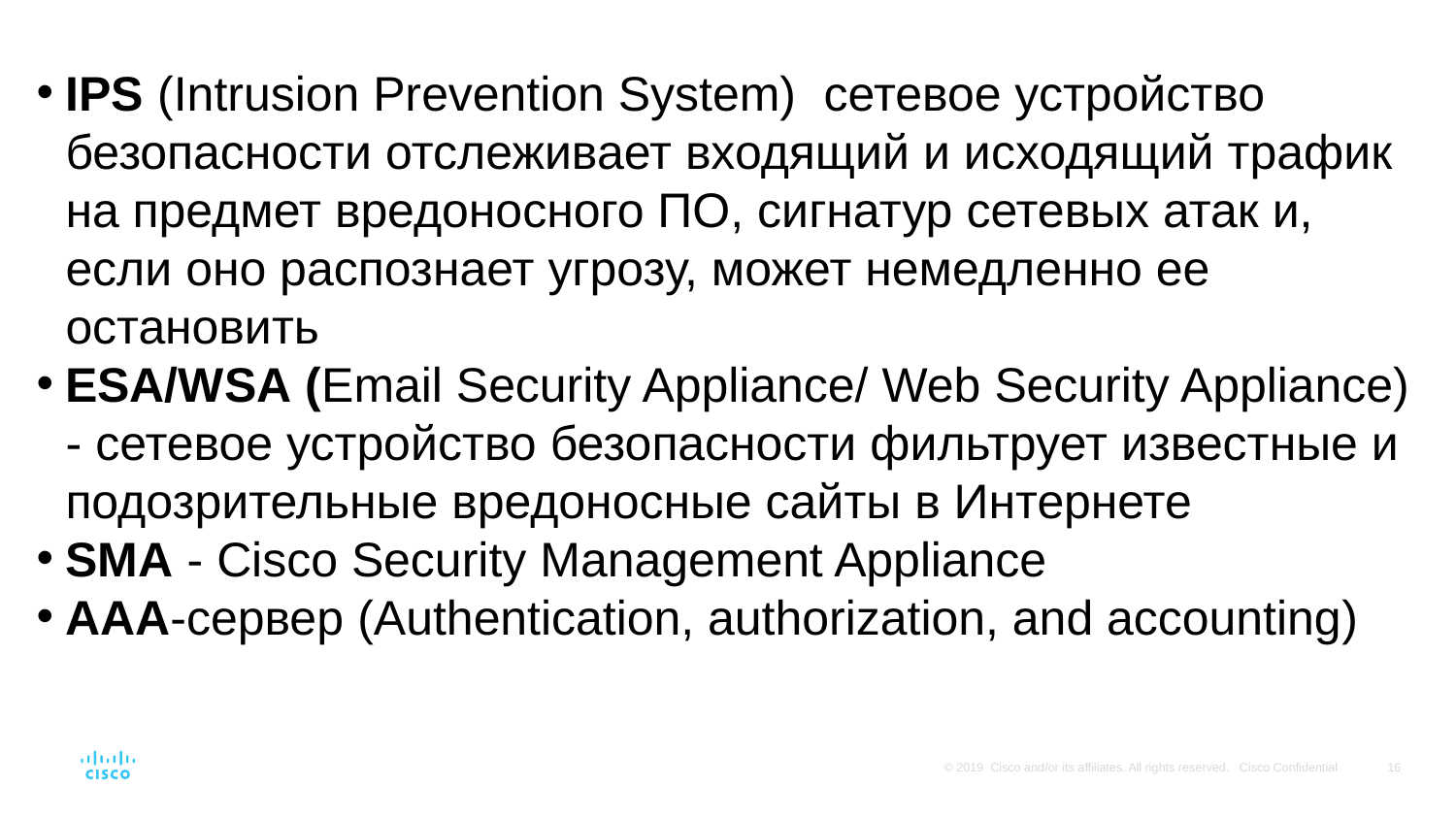

IPS (Intrusion Prevention System)  сетевое устройство безопасности отслеживает входящий и исходящий трафик на предмет вредоносного ПО, сигнатур сетевых атак и, если оно распознает угрозу, может немедленно ее остановить
ESA/WSA (Email Security Appliance/ Web Security Appliance) - сетевое устройство безопасности фильтрует известные и подозрительные вредоносные сайты в Интернете
SMA - Cisco Security Management Appliance
ААА-сервер (Authentication, authorization, and accounting)